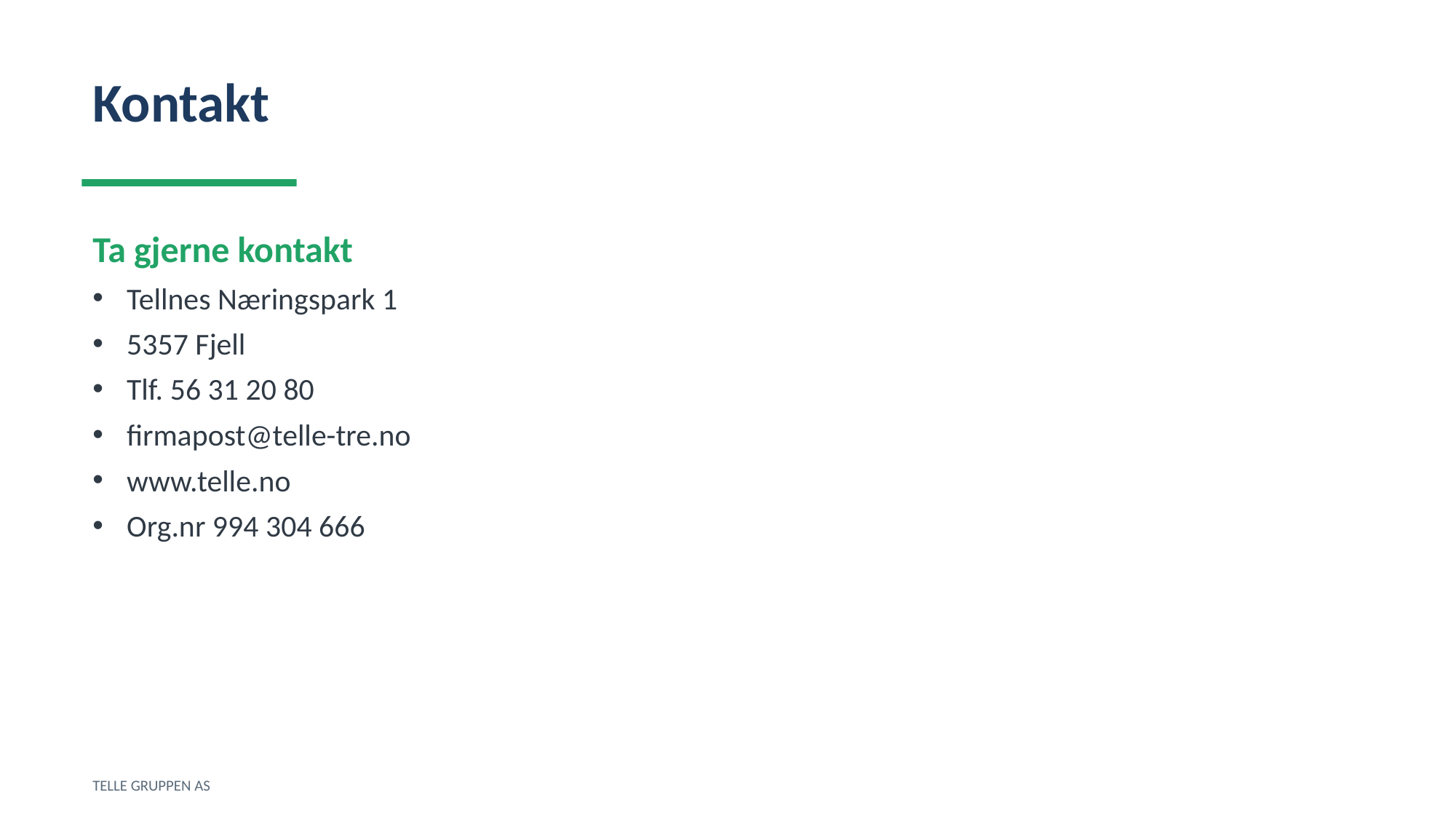

Kontakt

Ta gjerne kontakt
Tellnes Næringspark 1
5357 Fjell
Tlf. 56 31 20 80
firmapost@telle-tre.no
www.telle.no
Org.nr 994 304 666
TELLE GRUPPEN AS